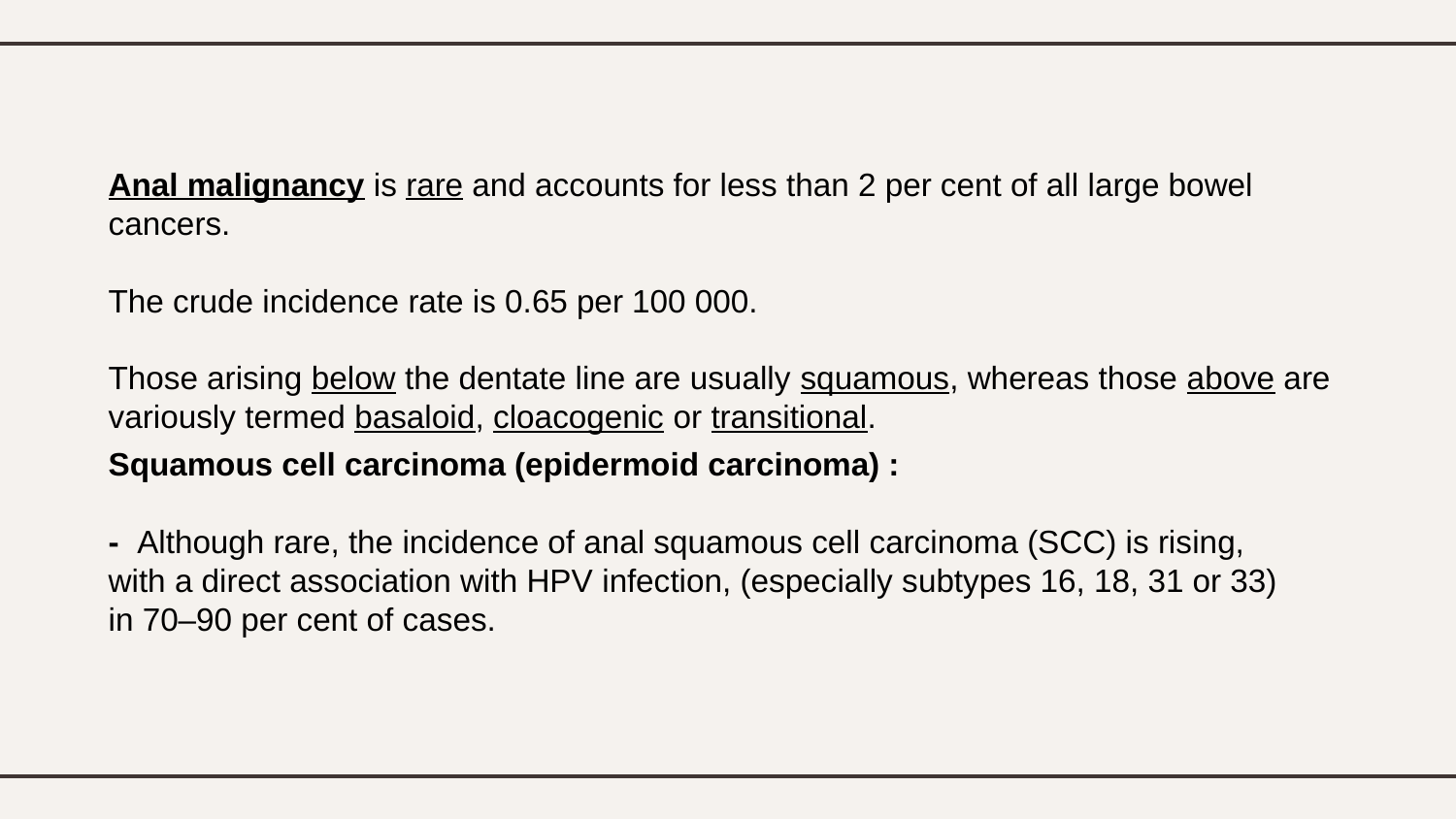

Anal malignancy is rare and accounts for less than 2 per cent of all large bowel cancers.
The crude incidence rate is 0.65 per 100 000.
Those arising below the dentate line are usually squamous, whereas those above are variously termed basaloid, cloacogenic or transitional.
Squamous cell carcinoma (epidermoid carcinoma) :
-  Although rare, the incidence of anal squamous cell carcinoma (SCC) is rising, with a direct association with HPV infection, (especially subtypes 16, 18, 31 or 33) in 70–90 per cent of cases.